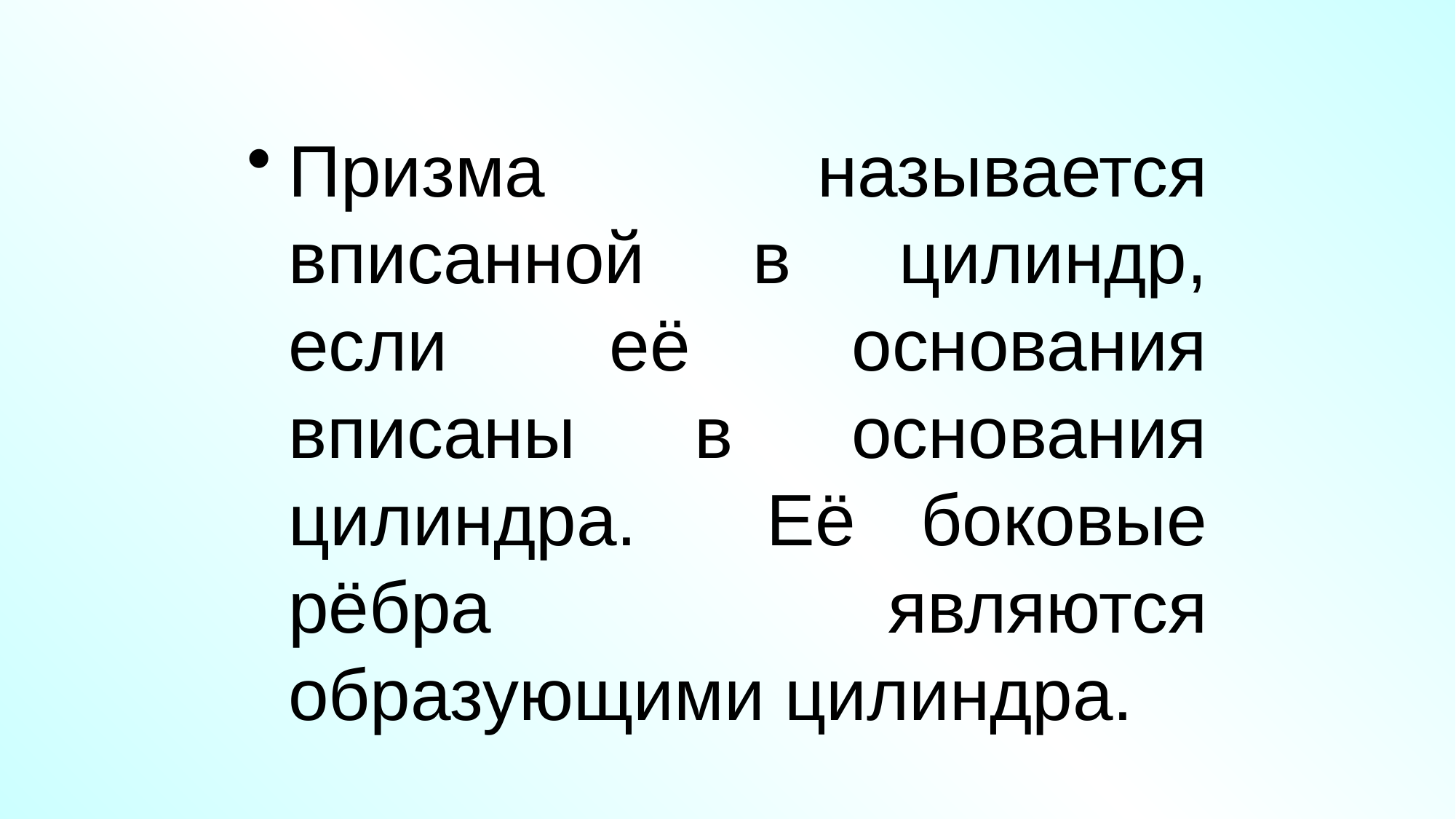

Призма называется вписанной в цилиндр, если её основания вписаны в основания цилиндра.  Её боковые рёбра являются образующими цилиндра.